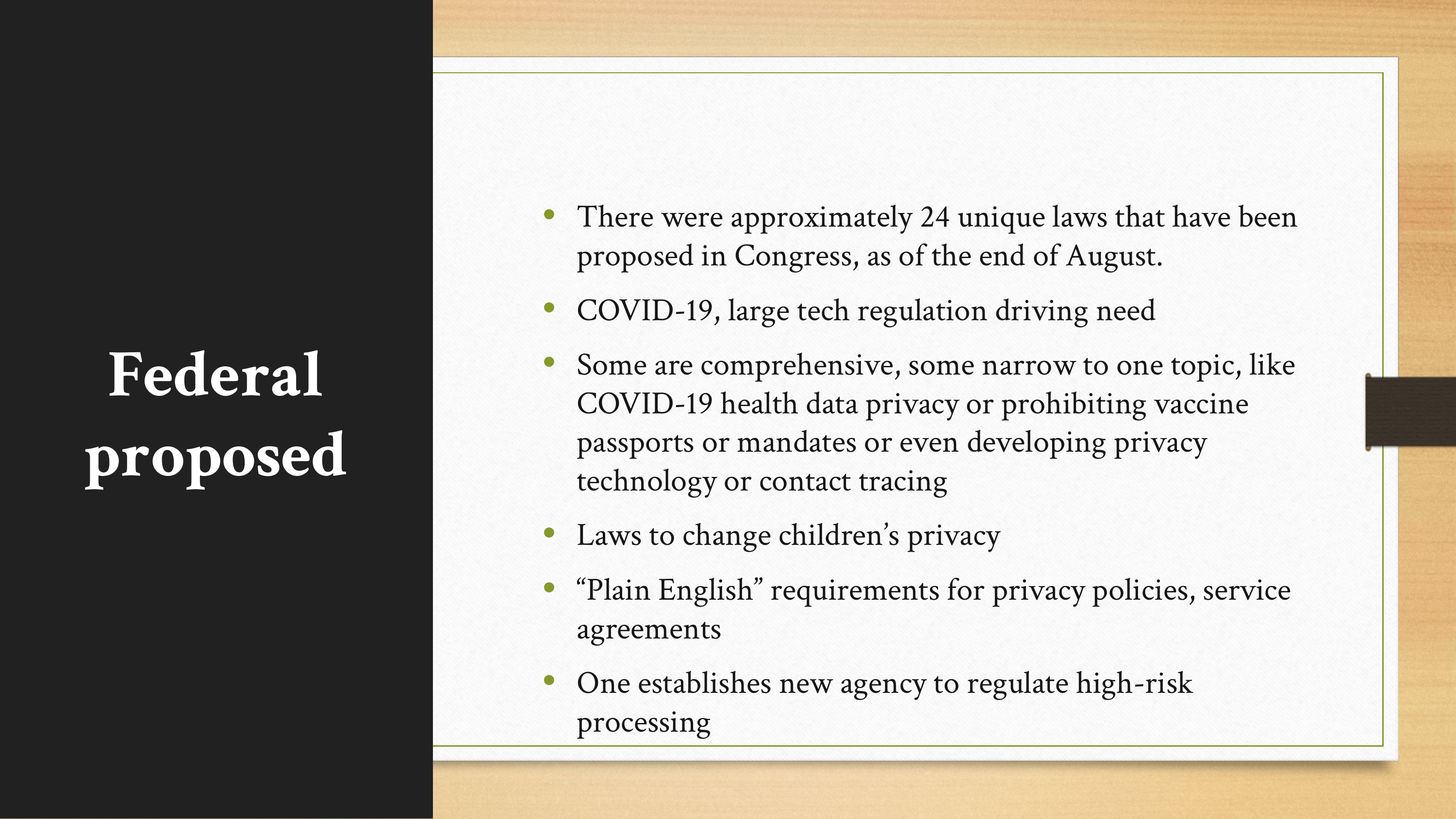

There were approximately 24 unique laws that have been proposed in Congress, as of the end of August.
COVID-19, large tech regulation driving need
Some are comprehensive, some narrow to one topic, like COVID-19 health data privacy or prohibiting vaccine passports or mandates or even developing privacy technology or contact tracing
Laws to change children’s privacy
“Plain English” requirements for privacy policies, service agreements
One establishes new agency to regulate high-risk processing
# Federal proposed